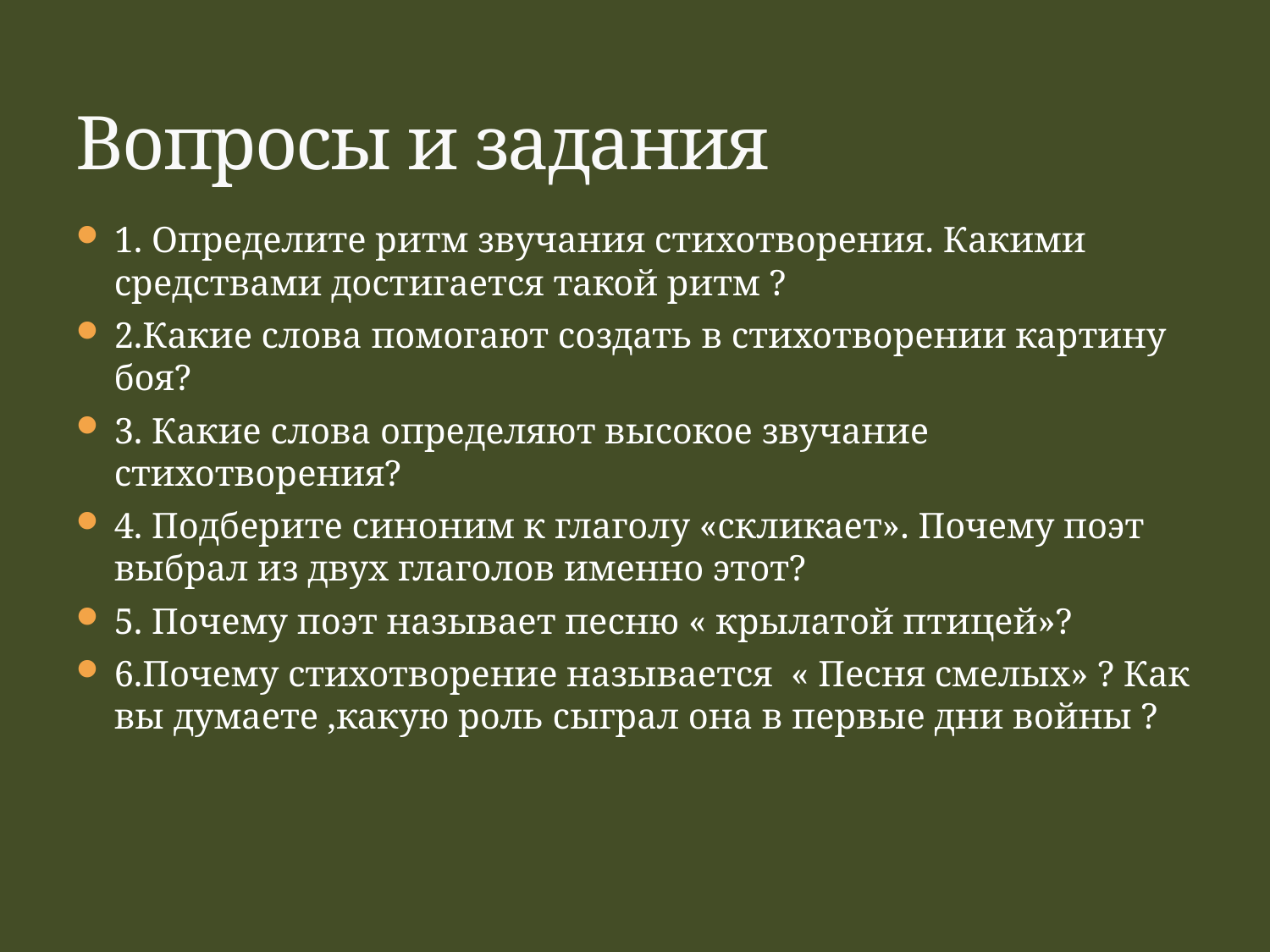

# Вопросы и задания
1. Определите ритм звучания стихотворения. Какими средствами достигается такой ритм ?
2.Какие слова помогают создать в стихотворении картину боя?
3. Какие слова определяют высокое звучание стихотворения?
4. Подберите синоним к глаголу «скликает». Почему поэт выбрал из двух глаголов именно этот?
5. Почему поэт называет песню « крылатой птицей»?
6.Почему стихотворение называется  « Песня смелых» ? Как вы думаете ,какую роль сыграл она в первые дни войны ?